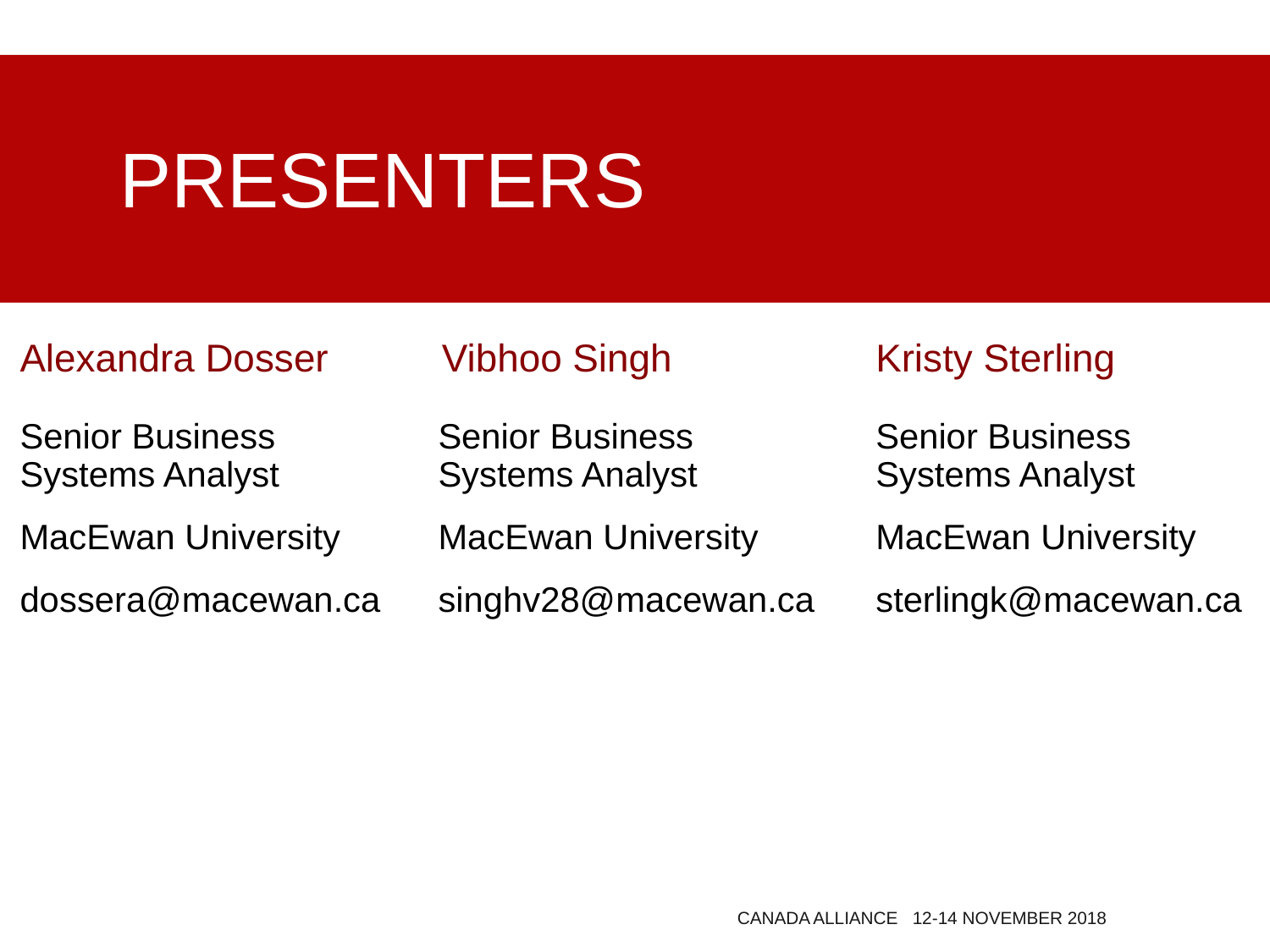

# PRESENTERS
Kristy Sterling
Alexandra Dosser
Vibhoo Singh
Senior Business
Systems Analyst
MacEwan University
sterlingk@macewan.ca

Senior Business
Systems Analyst
MacEwan University
singhv28@macewan.ca

Senior Business Systems Analyst
MacEwan University
dossera@macewan.ca
CANADA ALLIANCE   12-14 NOVEMBER 2018